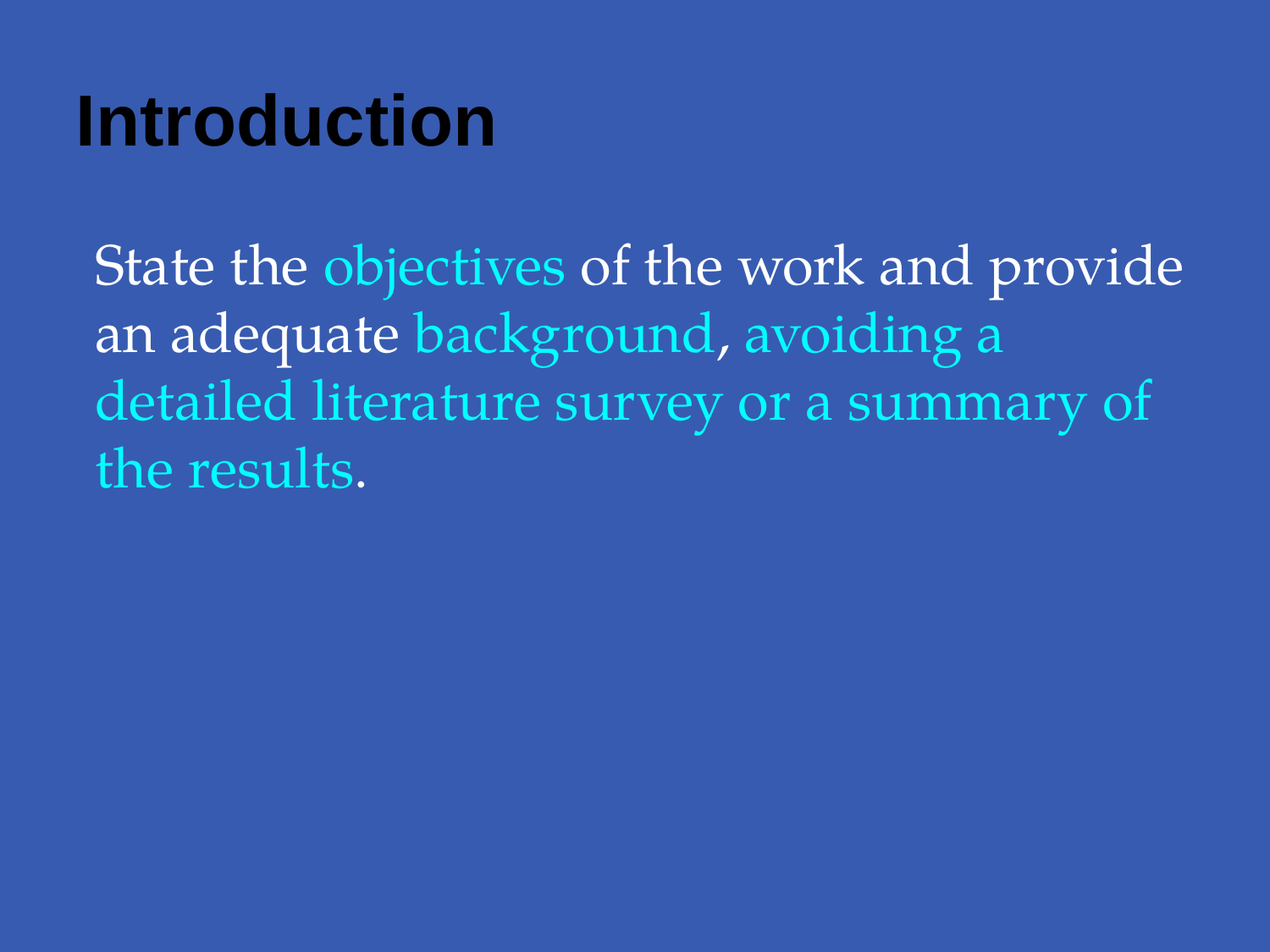

# Introduction
State the objectives of the work and provide an adequate background, avoiding a detailed literature survey or a summary of the results.